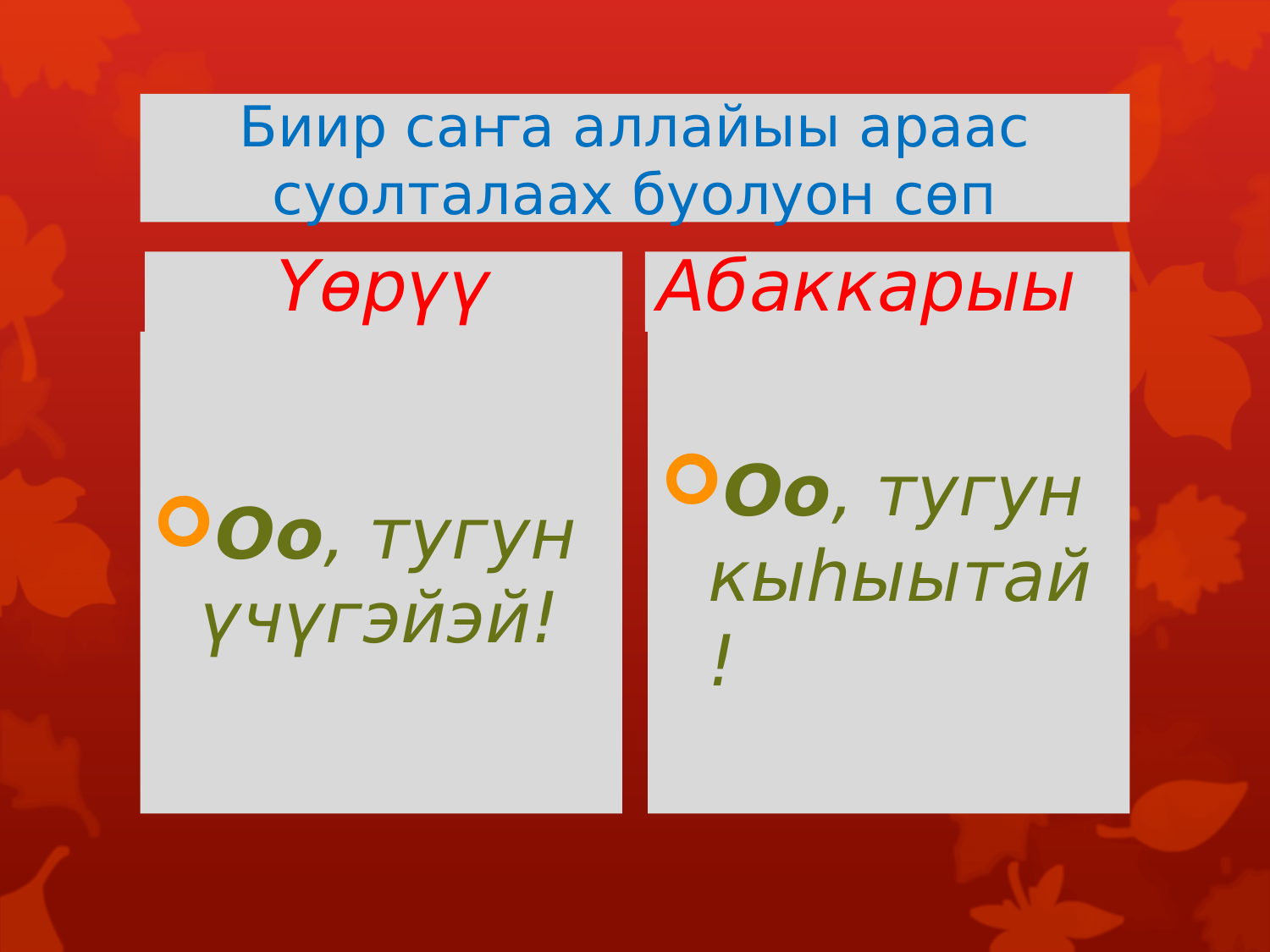

# Биир саҥа аллайыы араас суолталаах буолуон сөп
Үөрүү
Абаккарыы
Оо, тугун үчүгэйэй!
Оо, тугун кыһыытай!